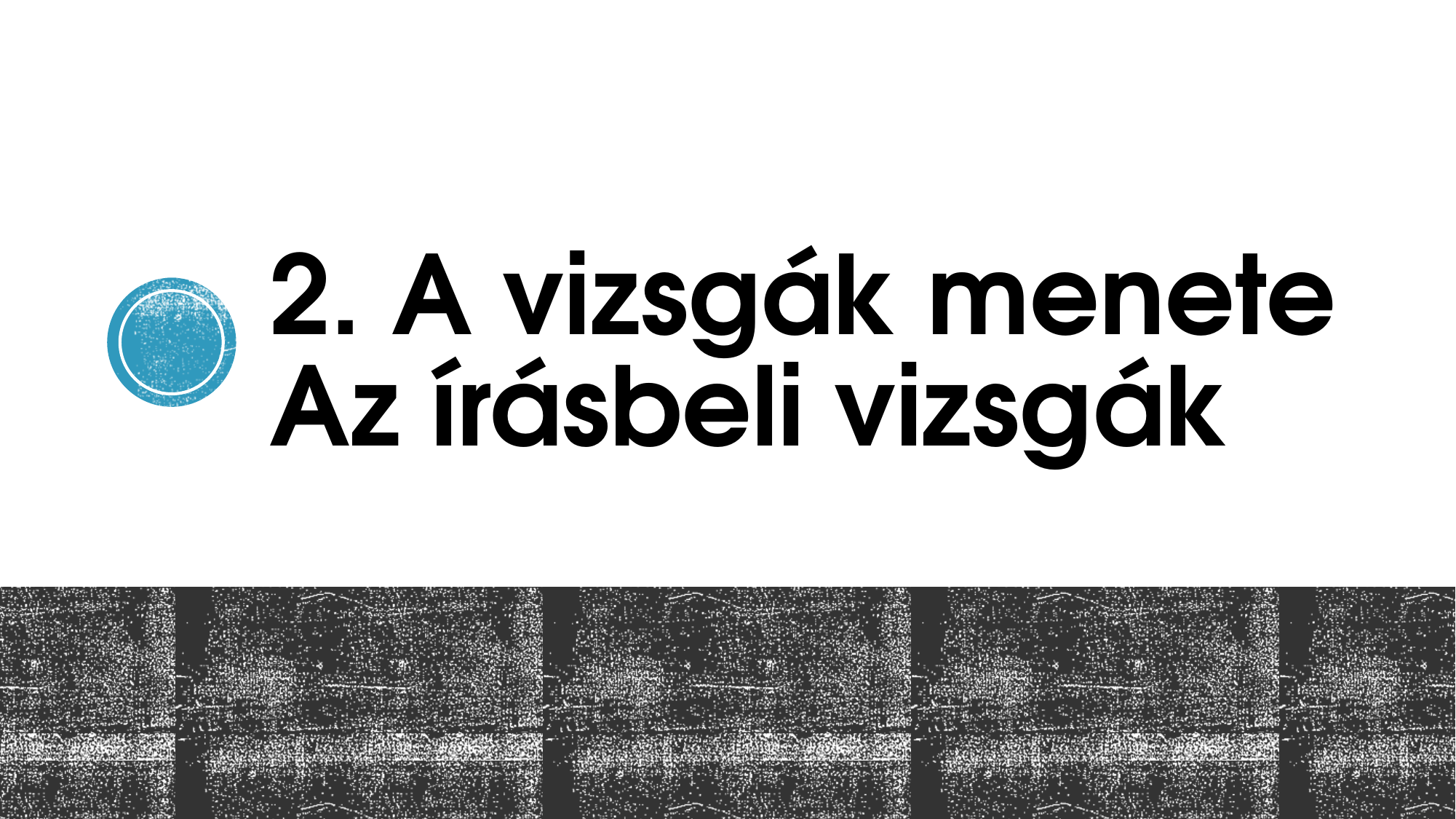

# 2. A vizsgák menete Az írásbeli vizsgák